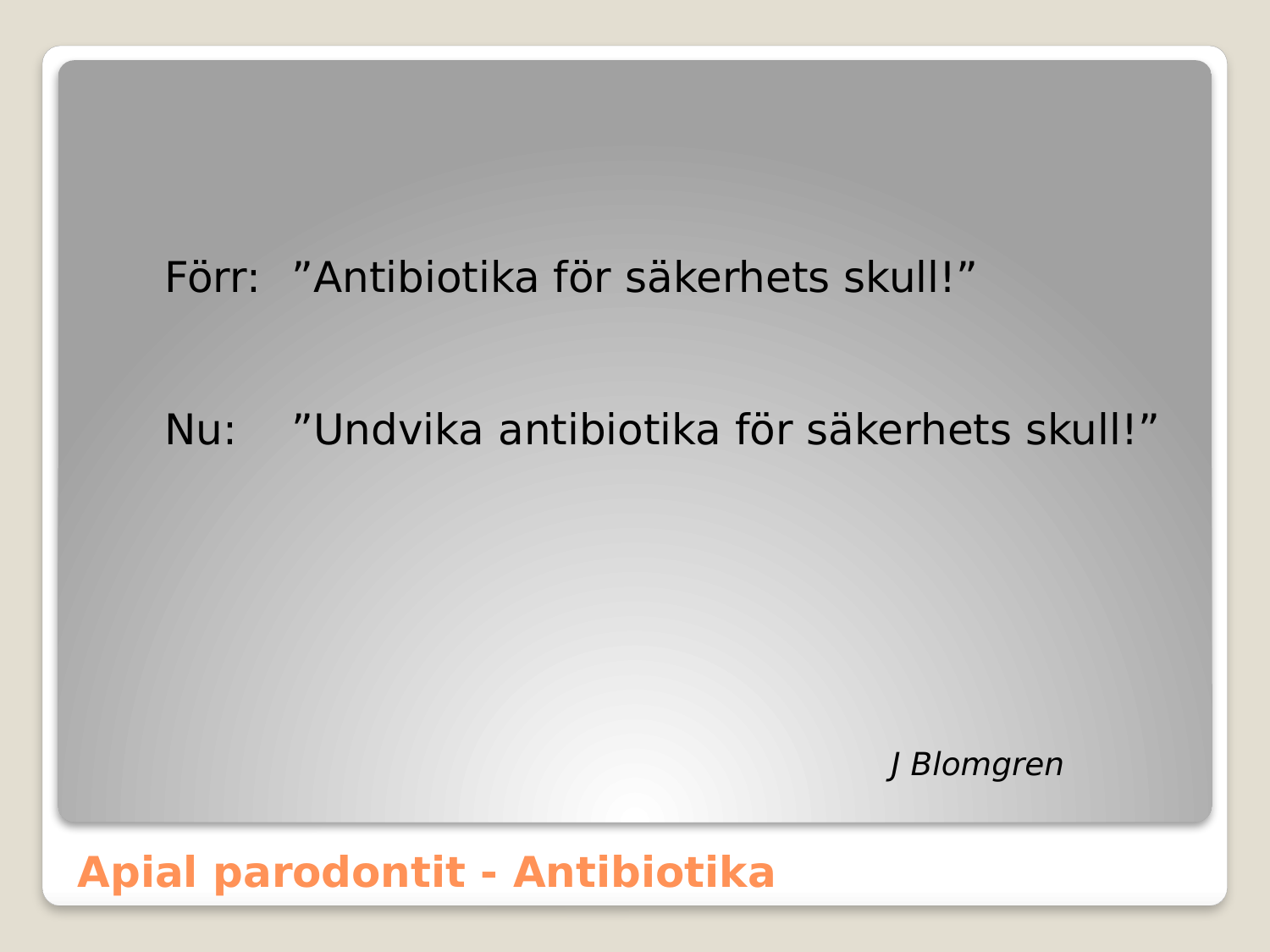

Förr: 	”Antibiotika för säkerhets skull!”

Nu: 	”Undvika antibiotika för säkerhets skull!”
J Blomgren
# Apial parodontit - Antibiotika